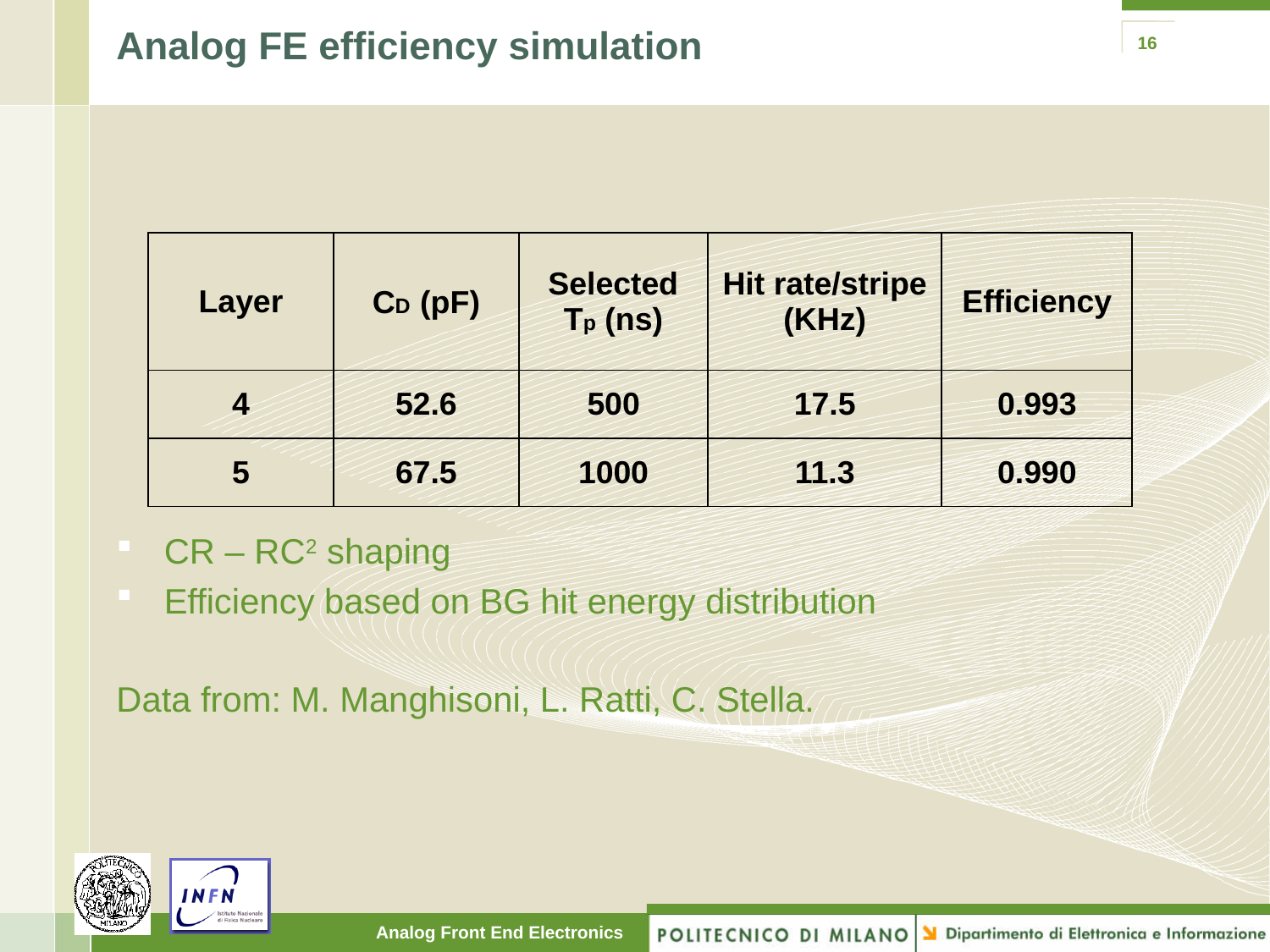

# Analog FE efficiency simulation
16
| Layer | CD (pF) | Selected Tp (ns) | Hit rate/stripe (KHz) | Efficiency |
| --- | --- | --- | --- | --- |
| 4 | 52.6 | 500 | 17.5 | 0.993 |
| 5 | 67.5 | 1000 | 11.3 | 0.990 |
CR – RC2 shaping
Efficiency based on BG hit energy distribution

Data from: M. Manghisoni, L. Ratti, C. Stella.